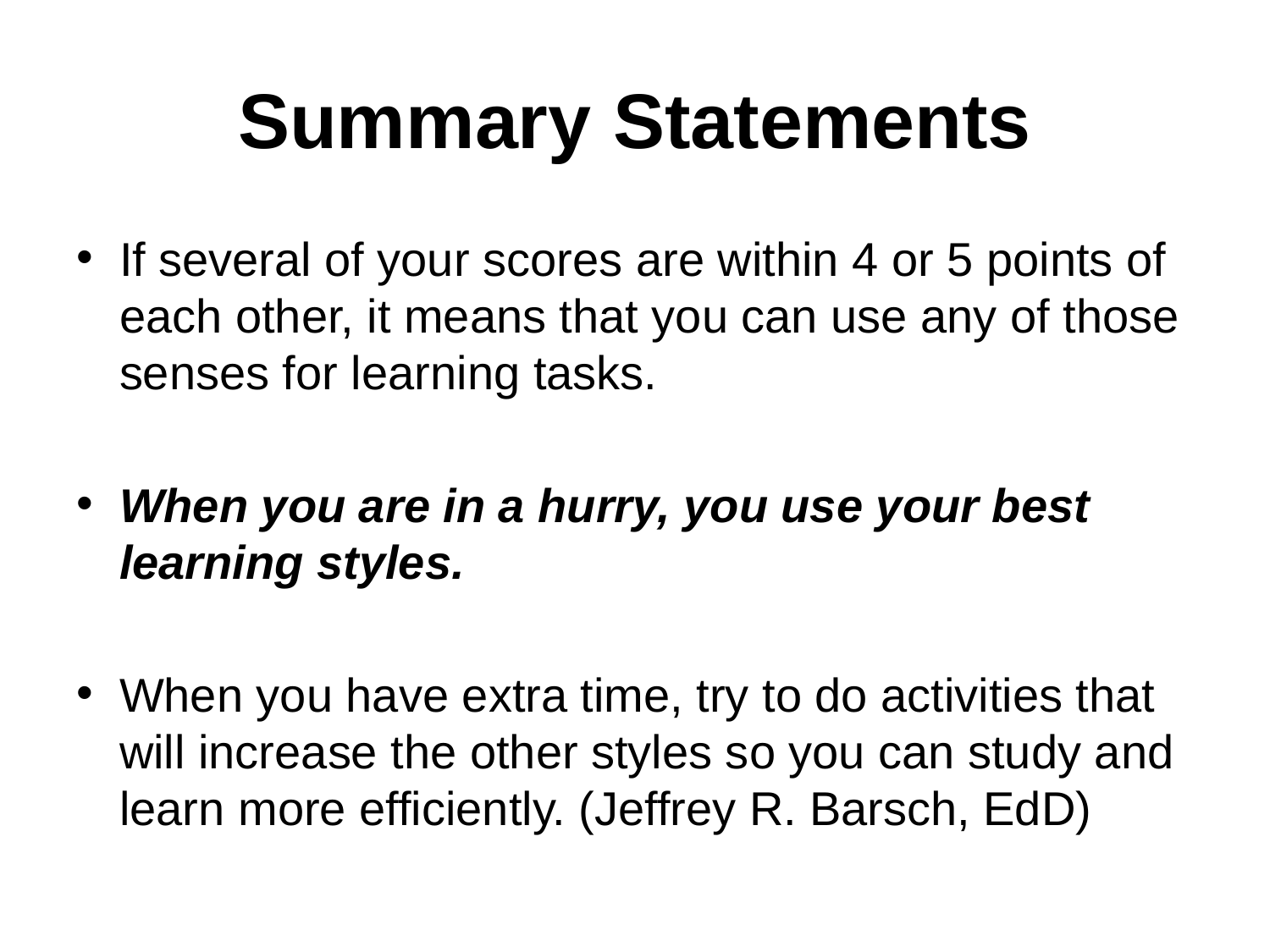

# Summary Statements
If several of your scores are within 4 or 5 points of each other, it means that you can use any of those senses for learning tasks.

When you are in a hurry, you use your best learning styles.

When you have extra time, try to do activities that will increase the other styles so you can study and learn more efficiently. (Jeffrey R. Barsch, EdD)